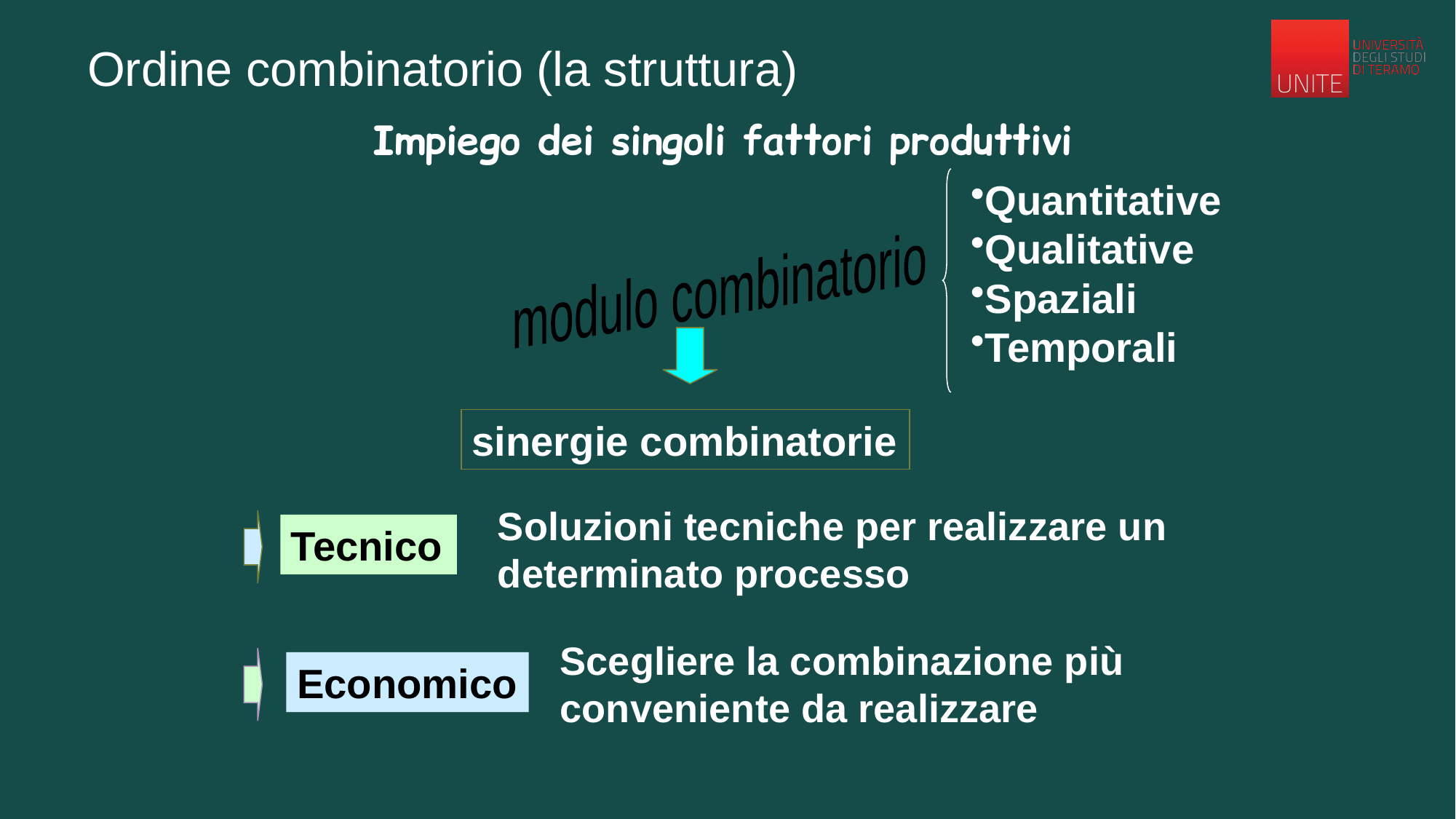

# Ordine combinatorio (la struttura)
Impiego dei singoli fattori produttivi

Quantitative
Qualitative
Spaziali
Temporali
modulo combinatorio

sinergie combinatorie
Soluzioni tecniche per realizzare un
determinato processo

Tecnico
Scegliere la combinazione più
conveniente da realizzare

Economico